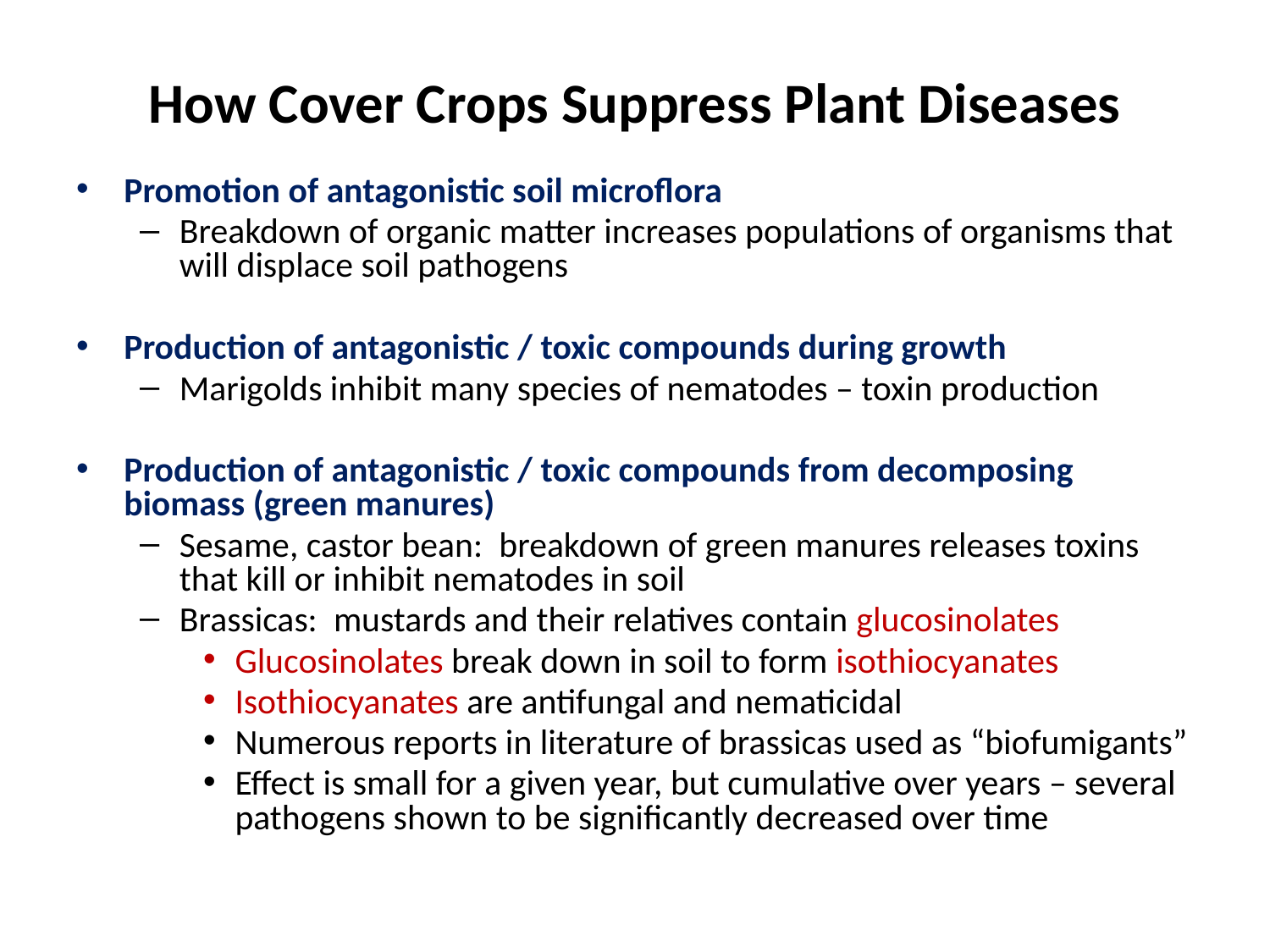

# How Cover Crops Suppress Plant Diseases
Promotion of antagonistic soil microflora
Breakdown of organic matter increases populations of organisms that will displace soil pathogens

Production of antagonistic / toxic compounds during growth
Marigolds inhibit many species of nematodes – toxin production

Production of antagonistic / toxic compounds from decomposing biomass (green manures)
Sesame, castor bean:  breakdown of green manures releases toxins that kill or inhibit nematodes in soil
Brassicas:  mustards and their relatives contain glucosinolates
Glucosinolates break down in soil to form isothiocyanates
Isothiocyanates are antifungal and nematicidal
Numerous reports in literature of brassicas used as “biofumigants”
Effect is small for a given year, but cumulative over years – several pathogens shown to be significantly decreased over time